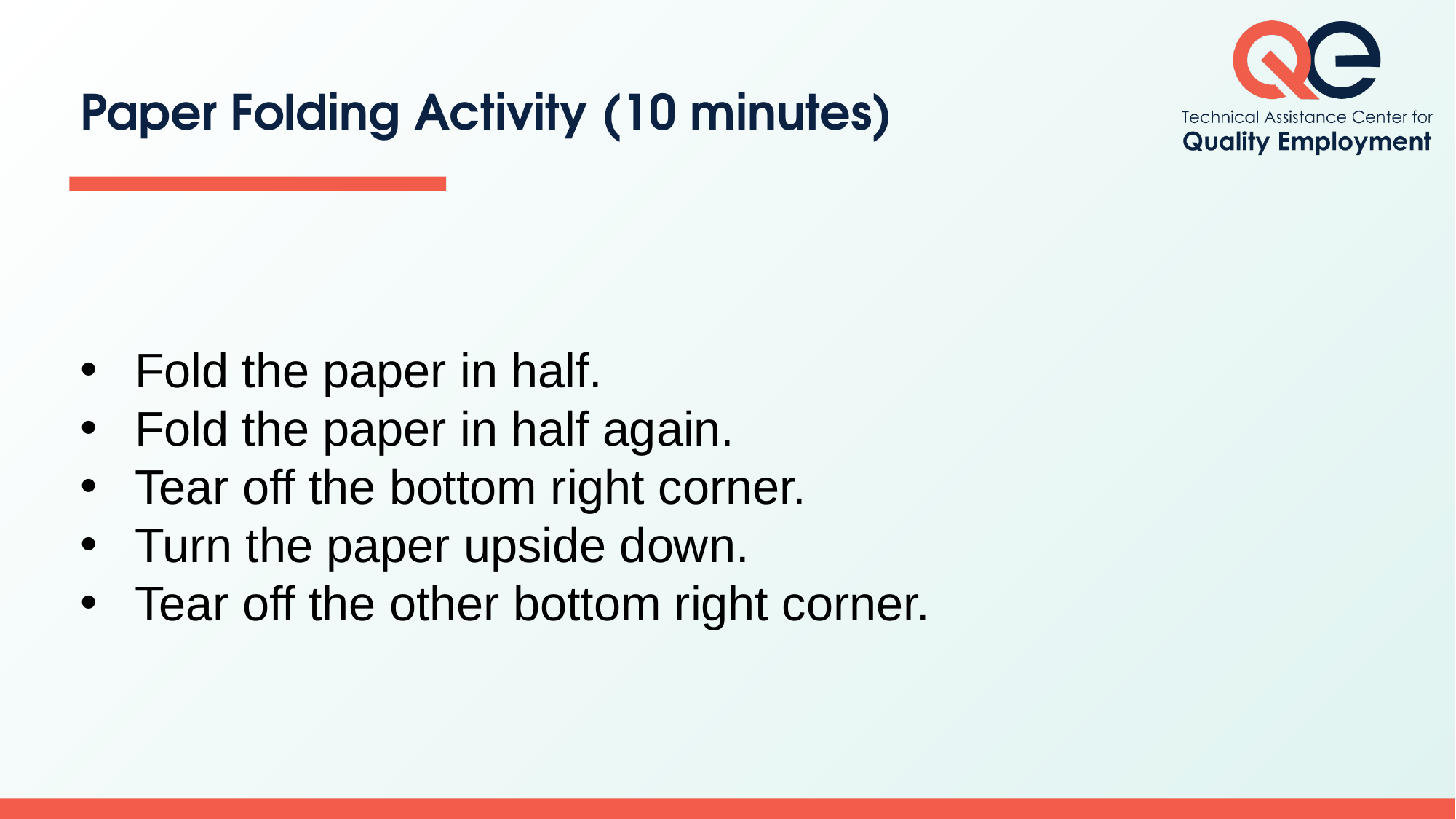

# Paper Folding Activity (10 minutes)
Fold the paper in half.
Fold the paper in half again.
Tear off the bottom right corner.
Turn the paper upside down.
Tear off the other bottom right corner.